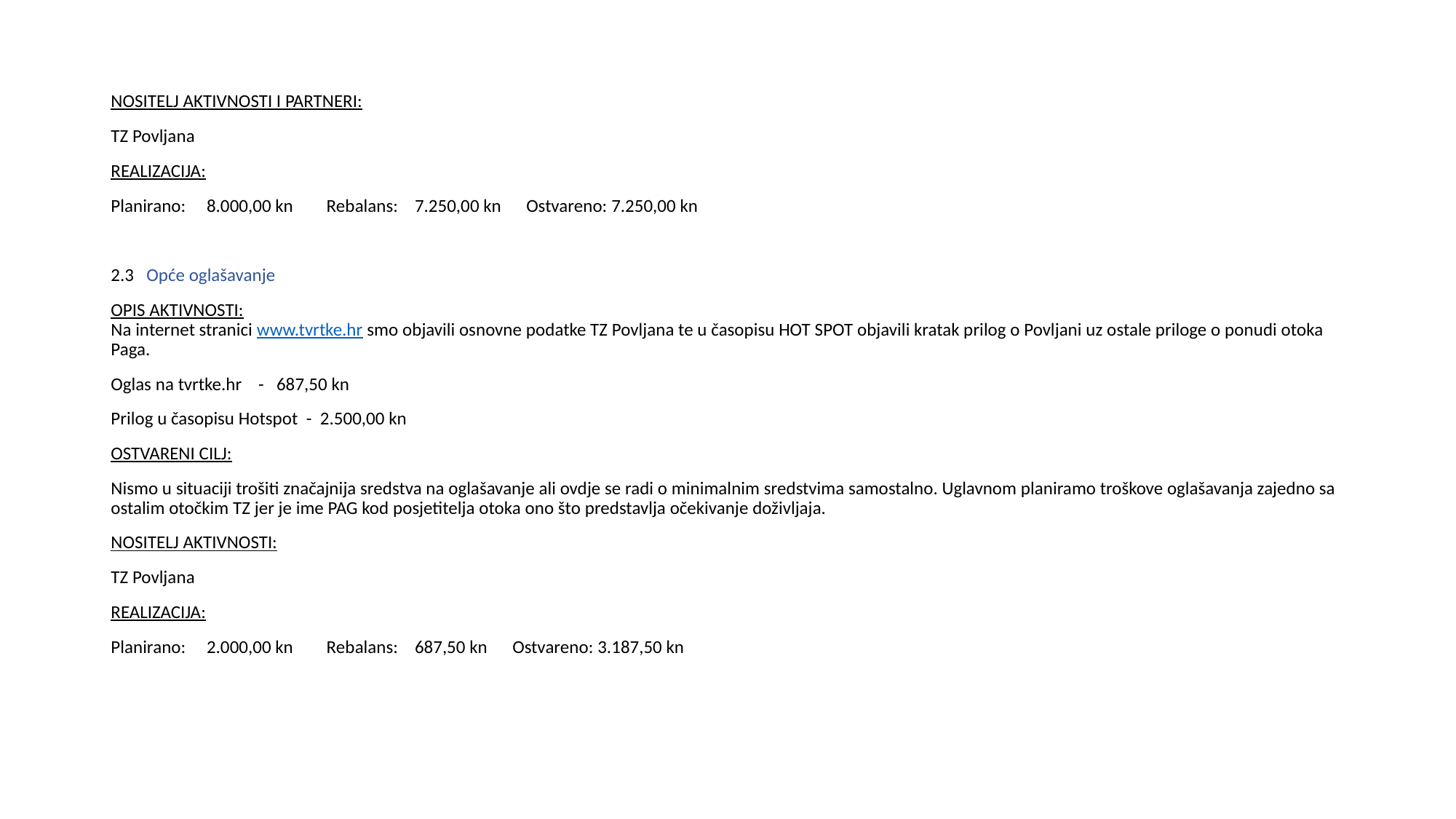

NOSITELJ AKTIVNOSTI I PARTNERI:
TZ Povljana
REALIZACIJA:
Planirano:     8.000,00 kn        Rebalans:    7.250,00 kn      Ostvareno: 7.250,00 kn

2.3   Opće oglašavanje
OPIS AKTIVNOSTI:
Na internet stranici www.tvrtke.hr smo objavili osnovne podatke TZ Povljana te u časopisu HOT SPOT objavili kratak prilog o Povljani uz ostale priloge o ponudi otoka Paga.
Oglas na tvrtke.hr    -   687,50 kn
Prilog u časopisu Hotspot  -  2.500,00 kn
OSTVARENI CILJ:
Nismo u situaciji trošiti značajnija sredstva na oglašavanje ali ovdje se radi o minimalnim sredstvima samostalno. Uglavnom planiramo troškove oglašavanja zajedno sa ostalim otočkim TZ jer je ime PAG kod posjetitelja otoka ono što predstavlja očekivanje doživljaja.
NOSITELJ AKTIVNOSTI:
TZ Povljana
REALIZACIJA:
Planirano:     2.000,00 kn        Rebalans:    687,50 kn      Ostvareno: 3.187,50 kn